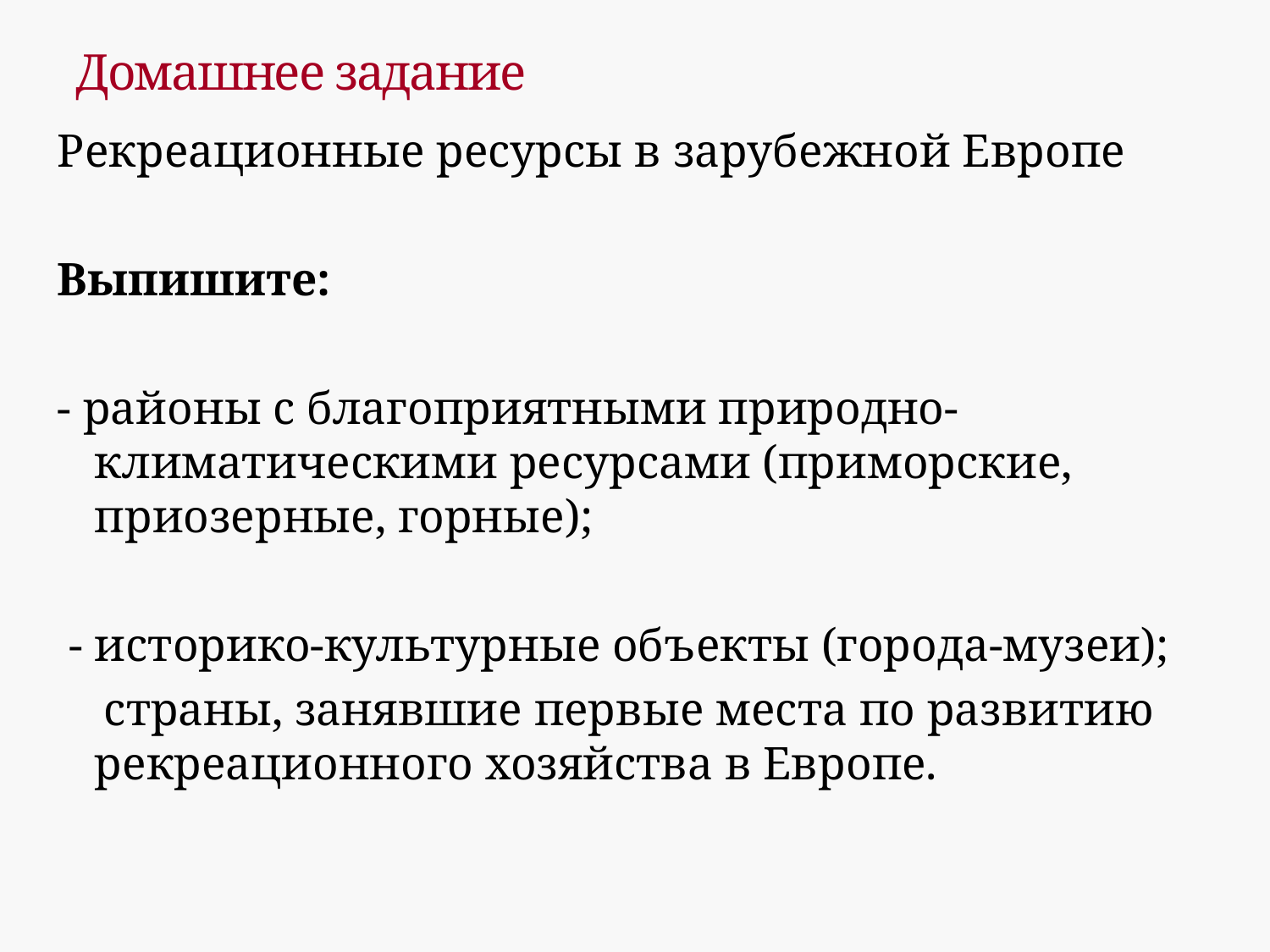

# Домашнее задание
Рекреационные ресурсы в зарубежной Европе

Выпишите:

- районы с благоприятными природно- климатическими ресурсами (приморские, приозерные, горные);

 - историко-культурные объекты (города-музеи);
    страны, занявшие первые места по развитию рекреационного хозяйства в Европе.